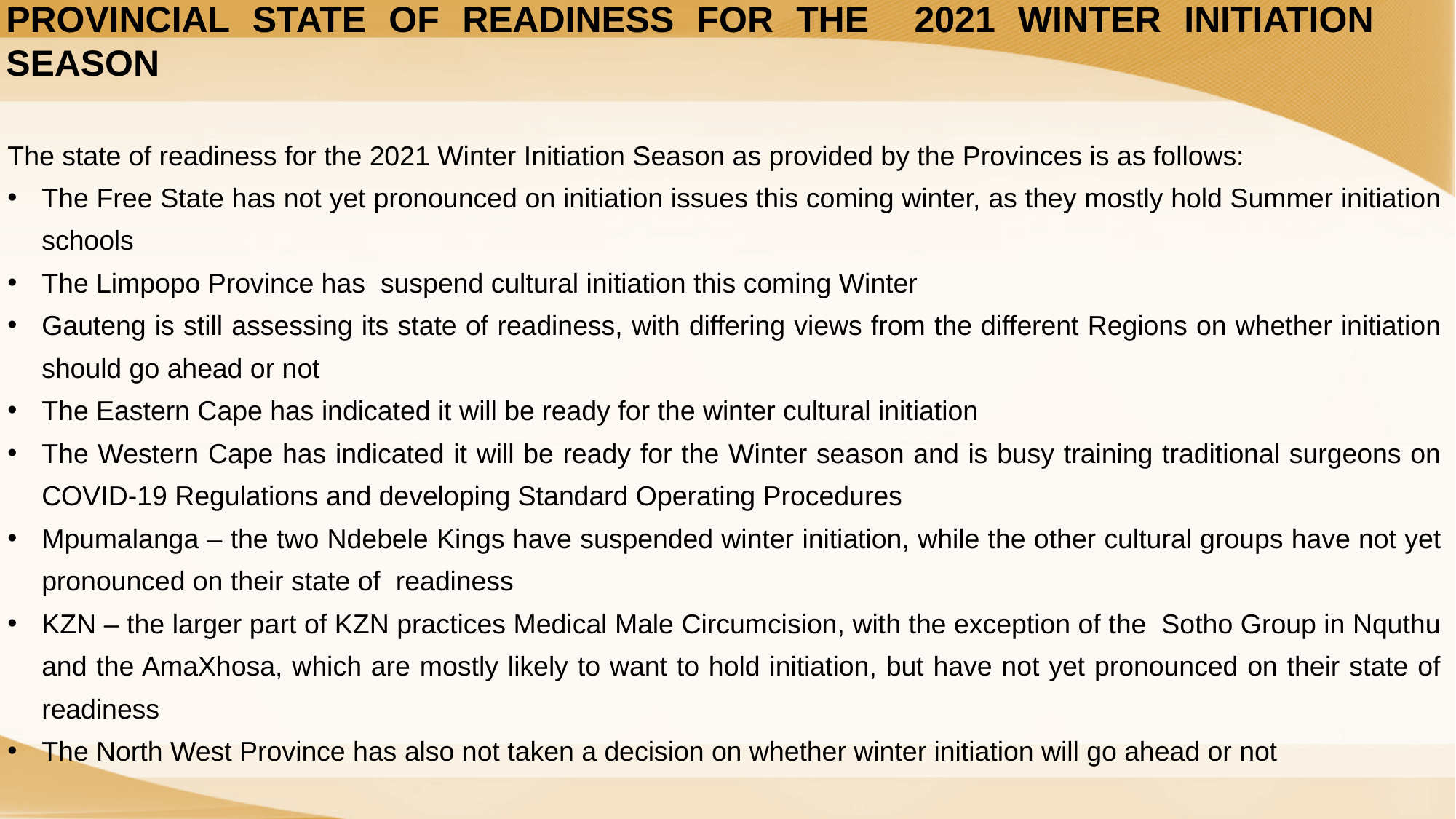

PROVINCIAL STATE OF READINESS FOR THE  2021 WINTER INITIATION SEASON

The state of readiness for the 2021 Winter Initiation Season as provided by the Provinces is as follows:
The Free State has not yet pronounced on initiation issues this coming winter, as they mostly hold Summer initiation schools
The Limpopo Province has  suspend cultural initiation this coming Winter
Gauteng is still assessing its state of readiness, with differing views from the different Regions on whether initiation should go ahead or not
The Eastern Cape has indicated it will be ready for the winter cultural initiation
The Western Cape has indicated it will be ready for the Winter season and is busy training traditional surgeons on COVID-19 Regulations and developing Standard Operating Procedures
Mpumalanga – the two Ndebele Kings have suspended winter initiation, while the other cultural groups have not yet pronounced on their state of  readiness
KZN – the larger part of KZN practices Medical Male Circumcision, with the exception of the  Sotho Group in Nquthu and the AmaXhosa, which are mostly likely to want to hold initiation, but have not yet pronounced on their state of readiness
The North West Province has also not taken a decision on whether winter initiation will go ahead or not